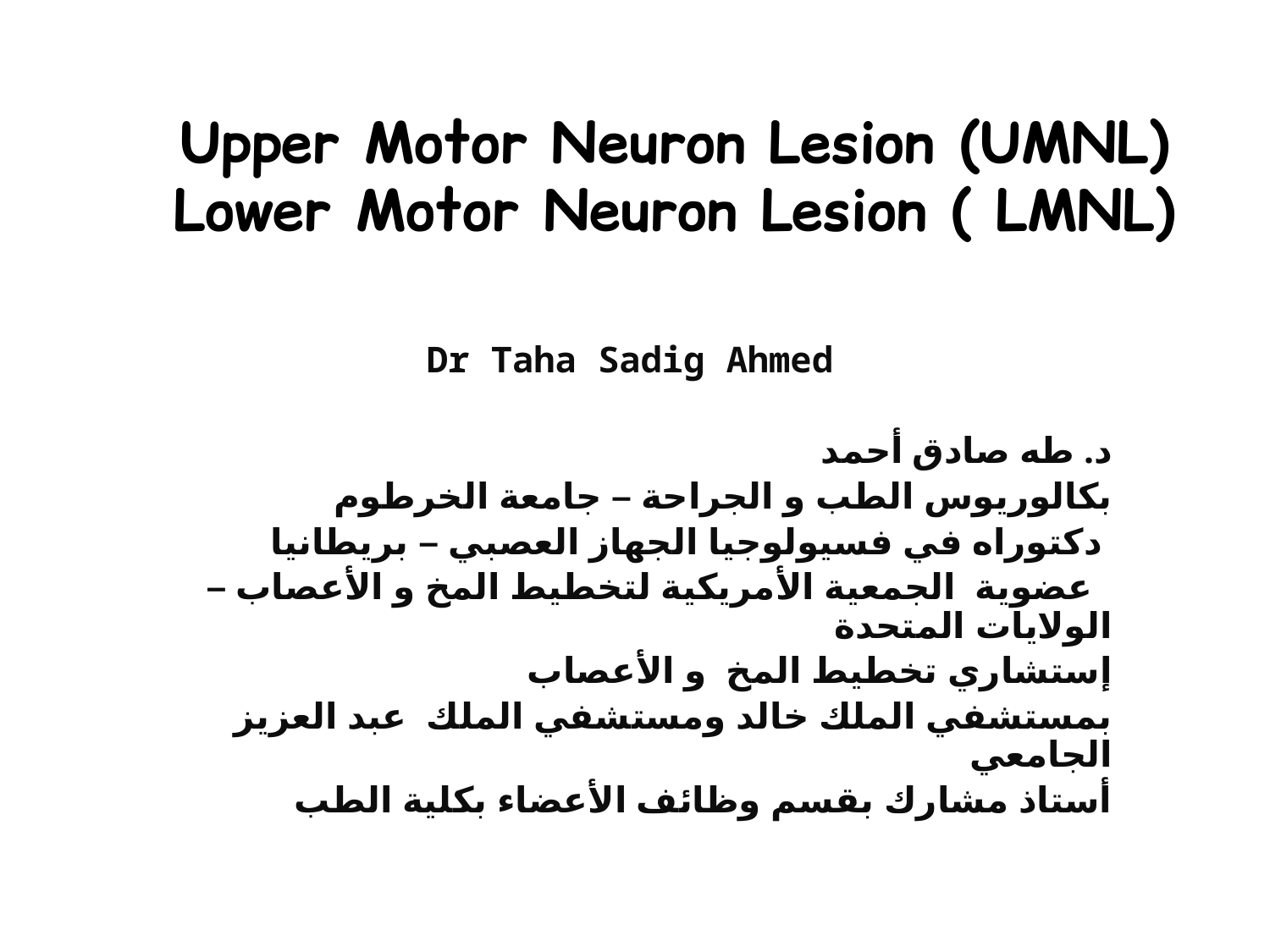

# Upper Motor Neuron Lesion (UMNL) Lower Motor Neuron Lesion ( LMNL)

Dr Taha Sadig Ahmed

د. طه صادق أحمد
بكالوريوس الطب و الجراحة – جامعة الخرطوم
 دكتوراه في فسيولوجيا الجهاز العصبي – بريطانيا
  عضوية  الجمعية الأمريكية لتخطيط المخ و الأعصاب – الولايات المتحدة
إستشاري تخطيط المخ  و الأعصاب
بمستشفي الملك خالد ومستشفي الملك  عبد العزيز الجامعي
أستاذ مشارك بقسم وظائف الأعضاء بكلية الطب